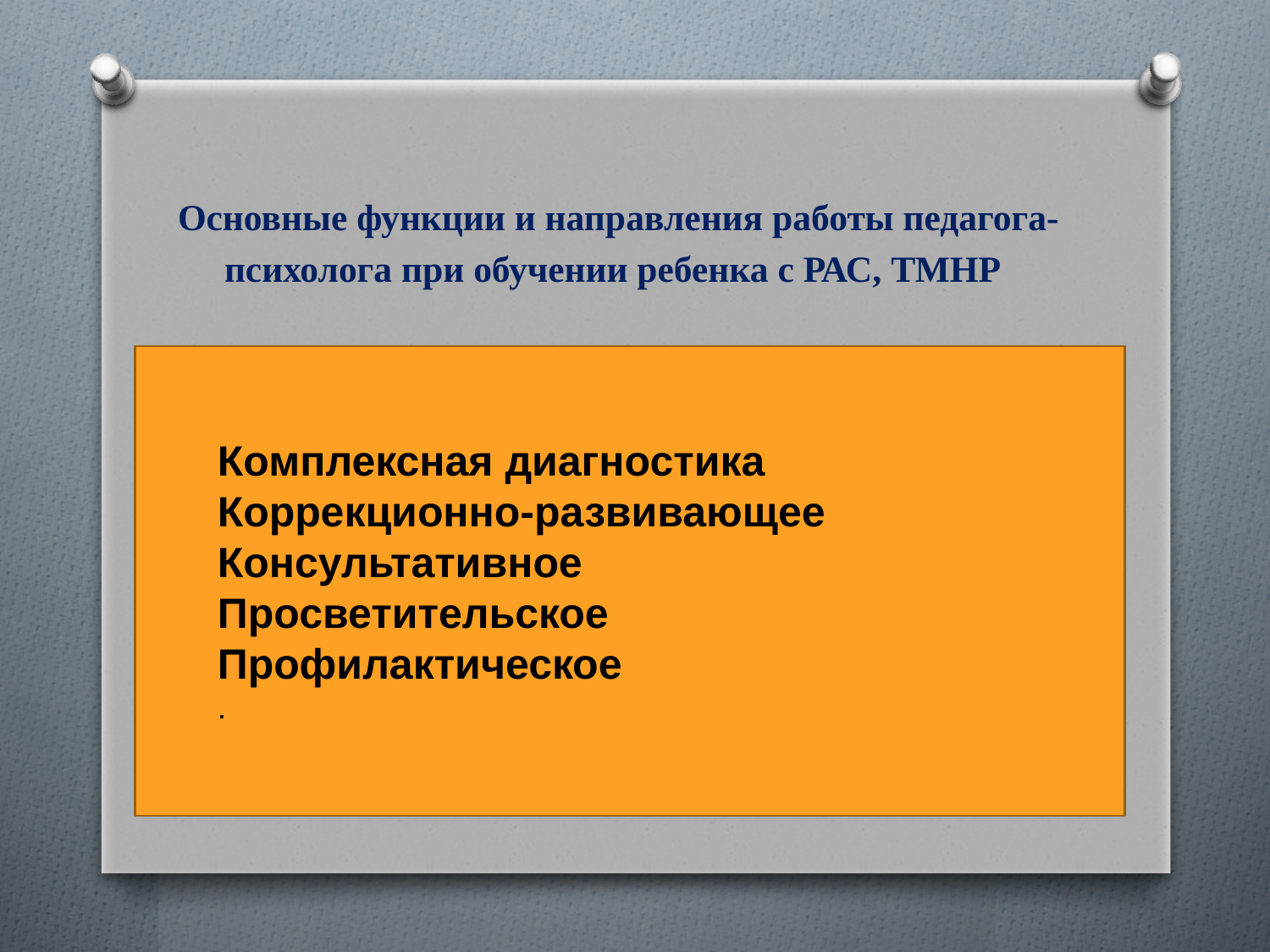

# Основные функции и направления работы педагога-психолога при обучении ребенка с РАС, ТМНР

Комплексная диагностика
Коррекционно-развивающее
Консультативное
Просветительское
Профилактическое
.